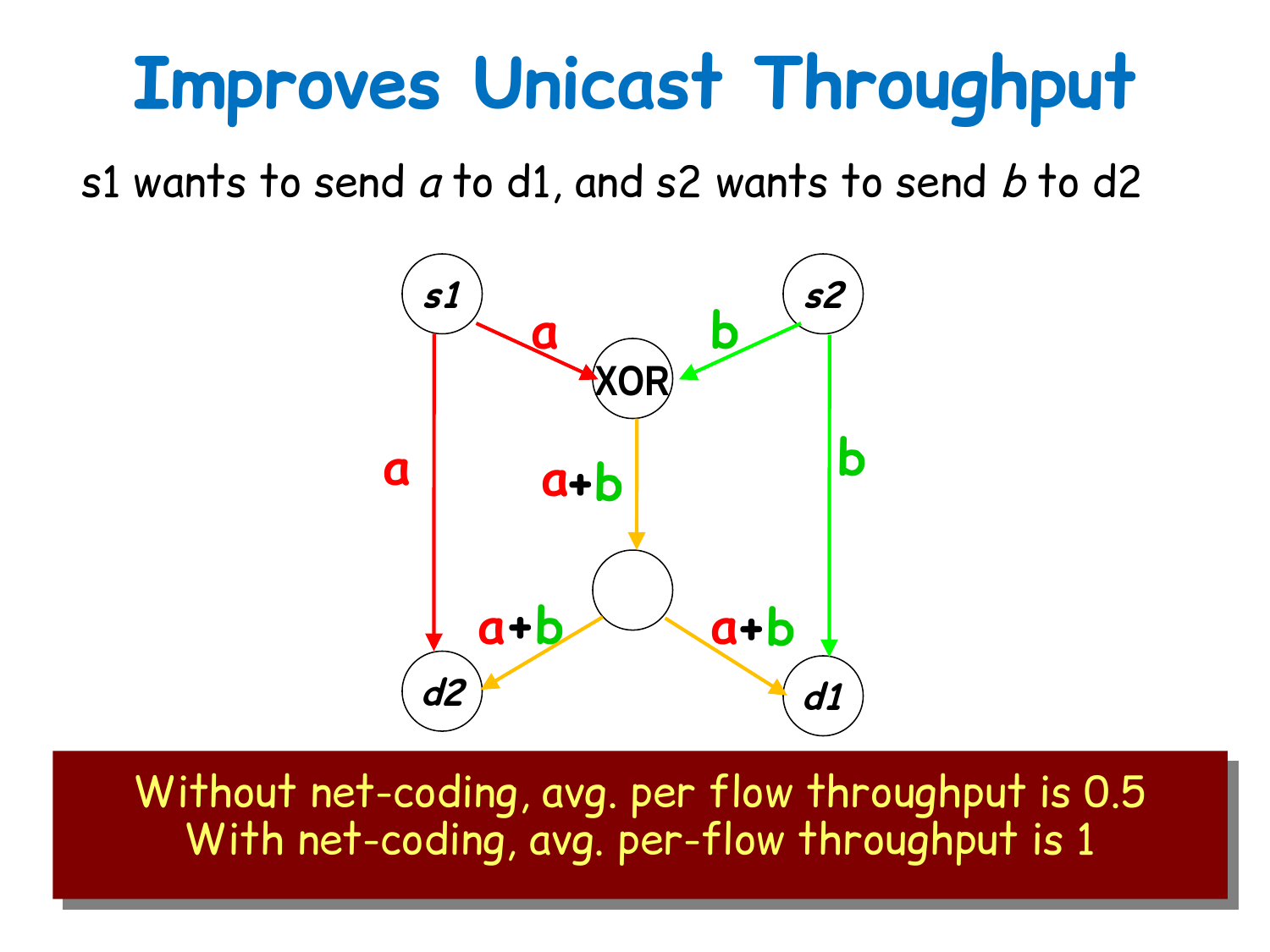

# Improves Unicast Throughput
	s1 wants to send a to d1, and s2 wants to send b to d2
s1
s2
a
b

XOR
b
a
a
+b

a+b
a
+b
d2
d1
Without net-coding, avg. per flow throughput is 0.5
With net-coding, avg. per-flow throughput is 1